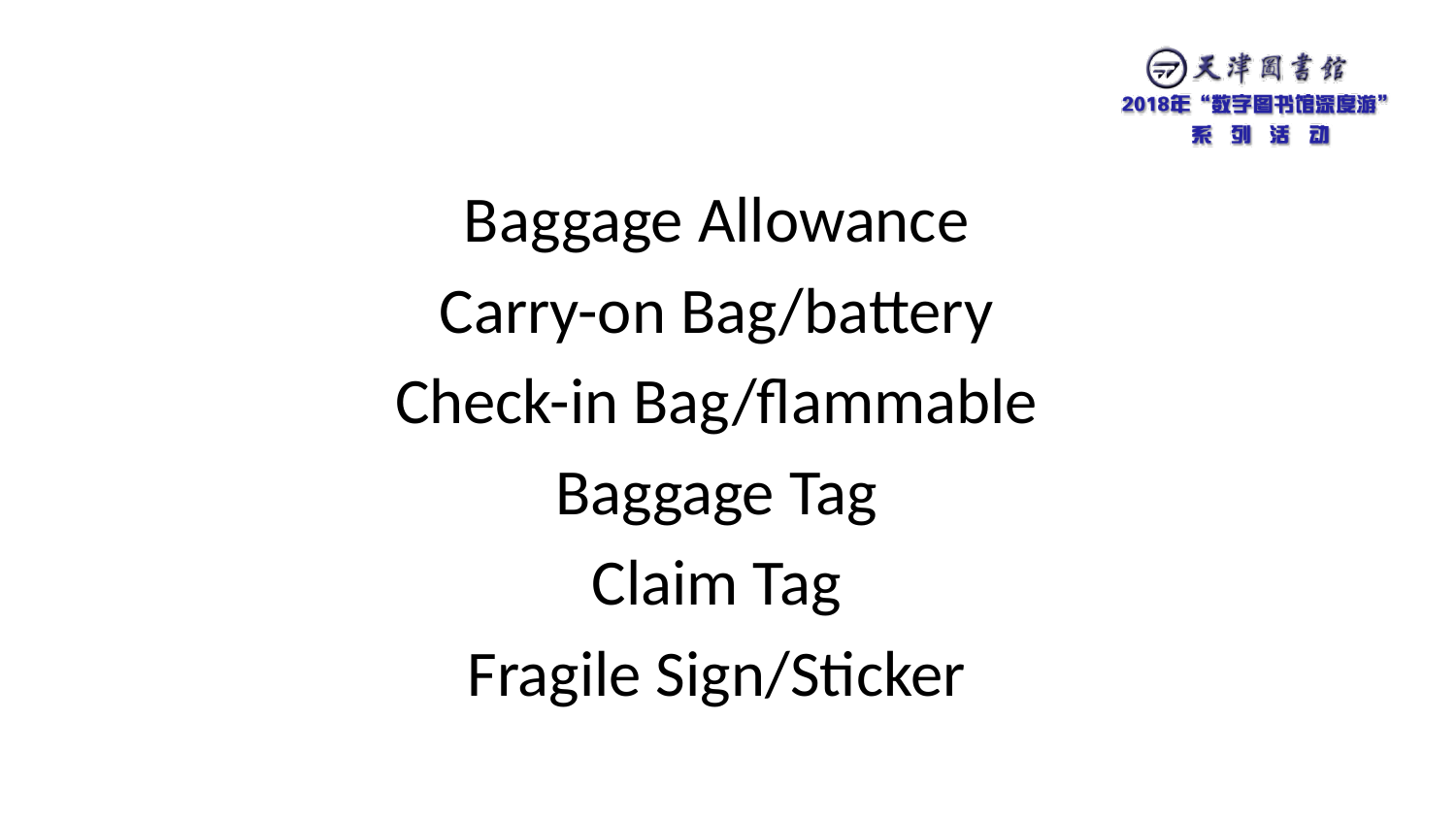

#
Baggage Allowance
Carry-on Bag/battery
Check-in Bag/flammable
Baggage Tag
Claim Tag
Fragile Sign/Sticker